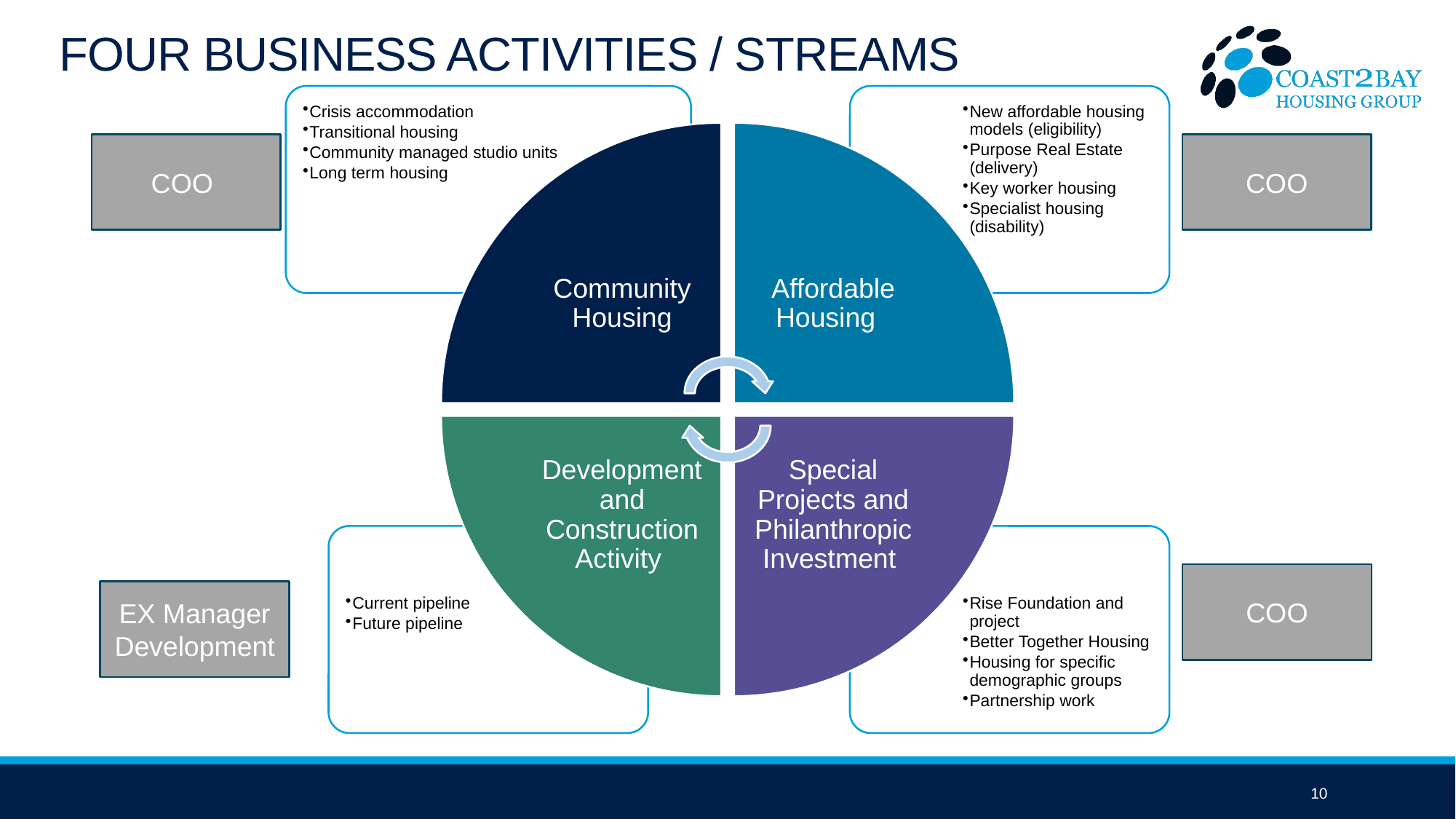

# Four Business Activities / Streams
Rise Foundation and project
Better Together Housing
Housing for specific demographic groups
Partnership work
Current pipeline
Future pipeline
New affordable housing models (eligibility)
Purpose Real Estate (delivery)
Key worker housing
Specialist housing (disability)
Crisis accommodation
Transitional housing
Community managed studio units
Long term housing

Community Housing
Affordable Housing
Special Projects and Philanthropic Investment
Development and Construction Activity
COO
COO
COO
EX Manager Development
10